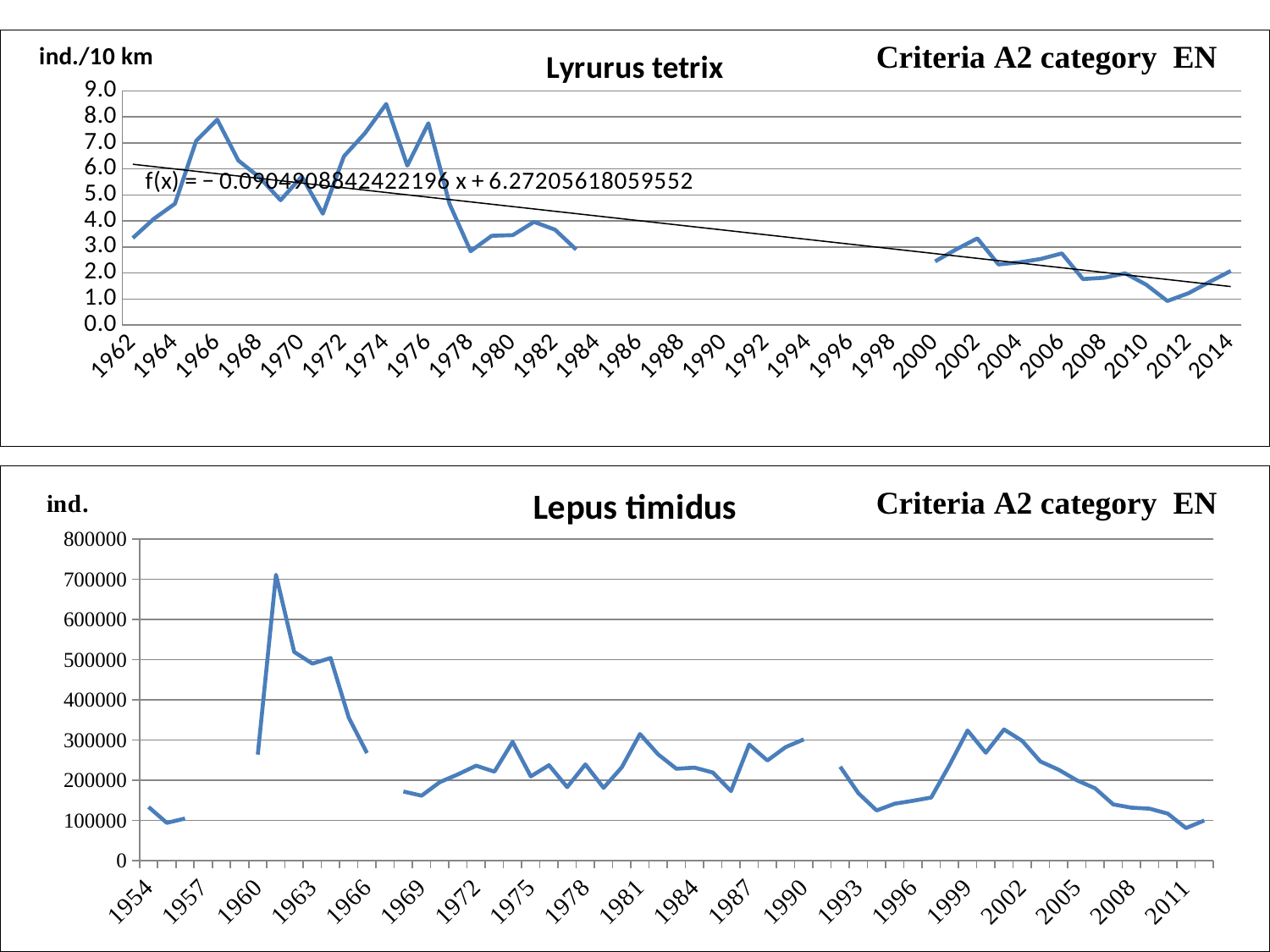

### Chart: Lyrurus tetrix

| Category | Итого по области |
|---|---|
| 1962 | 3.343434343434345 |
| 1963 | 4.0839694656488605 |
| 1964 | 4.665139231582652 |
| 1965 | 7.081017841474115 |
| 1966 | 7.898286035403204 |
| 1967 | 6.326353477270261 |
| 1968 | 5.677273390745881 |
| 1969 | 4.8 |
| 1970 | 5.71 |
| 1971 | 4.28 |
| 1972 | 6.49 |
| 1973 | 7.38 |
| 1974 | 8.5 |
| 1975 | 6.13 |
| 1976 | 7.76 |
| 1977 | 4.6599999999999975 |
| 1978 | 2.8369999999999975 |
| 1979 | 3.4309999999999987 |
| 1980 | 3.4559999999999977 |
| 1981 | 3.966520165460186 |
| 1982 | 3.66436203645506 |
| 1983 | 2.8984866894951926 |
| 1984 | None |
| 1985 | None |
| 1986 | None |
| 1987 | None |
| 1988 | None |
| 1989 | None |
| 1990 | None |
| 1991 | None |
| 1992 | None |
| 1993 | None |
| 1994 | None |
| 1995 | None |
| 1996 | None |
| 1997 | None |
| 1998 | None |
| 1999 | None |
| 2000 | 2.4450486951434804 |
| 2001 | 2.907510090920211 |
| 2002 | 3.3290441782968747 |
| 2003 | 2.3260674828306938 |
| 2004 | 2.408507744378529 |
| 2005 | 2.5373884083079212 |
| 2006 | 2.7507663341101907 |
| 2007 | 1.7649269703392039 |
| 2008 | 1.8160518972885784 |
| 2009 | 1.9865695587254184 |
| 2010 | 1.545164236005083 |
| 2011 | 0.9217783017281946 |
| 2012 | 1.2219634160562594 |
| 2013 | 1.6578301077716875 |
| 2014 | 2.0757147427490463 |
Criteria A2 category  EN

### Chart: Lepus timidus

| Category | Численность |
|---|---|
| 1954 | 133500.0 |
| 1955 | 93900.0 |
| 1956 | 104700.0 |
| 1957 | None |
| 1958 | None |
| 1959 | None |
| 1960 | 263885.0 |
| 1961 | 711217.0 |
| 1962 | 519217.0 |
| 1963 | 490200.0 |
| 1964 | 504225.0 |
| 1965 | 355528.0 |
| 1966 | 267537.0 |
| 1967 | None |
| 1968 | 171980.0 |
| 1969 | 161511.0 |
| 1970 | 195189.0 |
| 1971 | 214673.0 |
| 1972 | 236291.0 |
| 1973 | 221200.0 |
| 1974 | 295278.0 |
| 1975 | 209545.0 |
| 1976 | 237355.0 |
| 1977 | 182872.0 |
| 1978 | 239320.0 |
| 1979 | 181071.0 |
| 1980 | 232190.0 |
| 1981 | 315004.0 |
| 1982 | 264300.0 |
| 1983 | 228600.0 |
| 1984 | 231300.0 |
| 1985 | 219276.0 |
| 1986 | 173000.0 |
| 1987 | 288784.0 |
| 1988 | 249100.0 |
| 1989 | 282400.0 |
| 1990 | 301600.0 |
| 1991 | None |
| 1992 | 233620.0 |
| 1993 | 167705.0 |
| 1994 | 124850.0 |
| 1995 | 141700.0 |
| 1996 | 148913.0 |
| 1997 | 156930.0 |
| 1998 | 237359.0 |
| 1999 | 323722.0 |
| 2000 | 268474.0 |
| 2001 | 326330.0 |
| 2002 | 297966.0 |
| 2003 | 246626.0 |
| 2004 | 226196.0 |
| 2005 | 199844.0 |
| 2006 | 180046.0 |
| 2007 | 139942.0 |
| 2008 | 131677.0 |
| 2009 | 129240.0 |
| 2010 | 116883.0 |
| 2011 | 81038.0 |
| 2012 | 99798.0 |
Criteria A2 category  EN